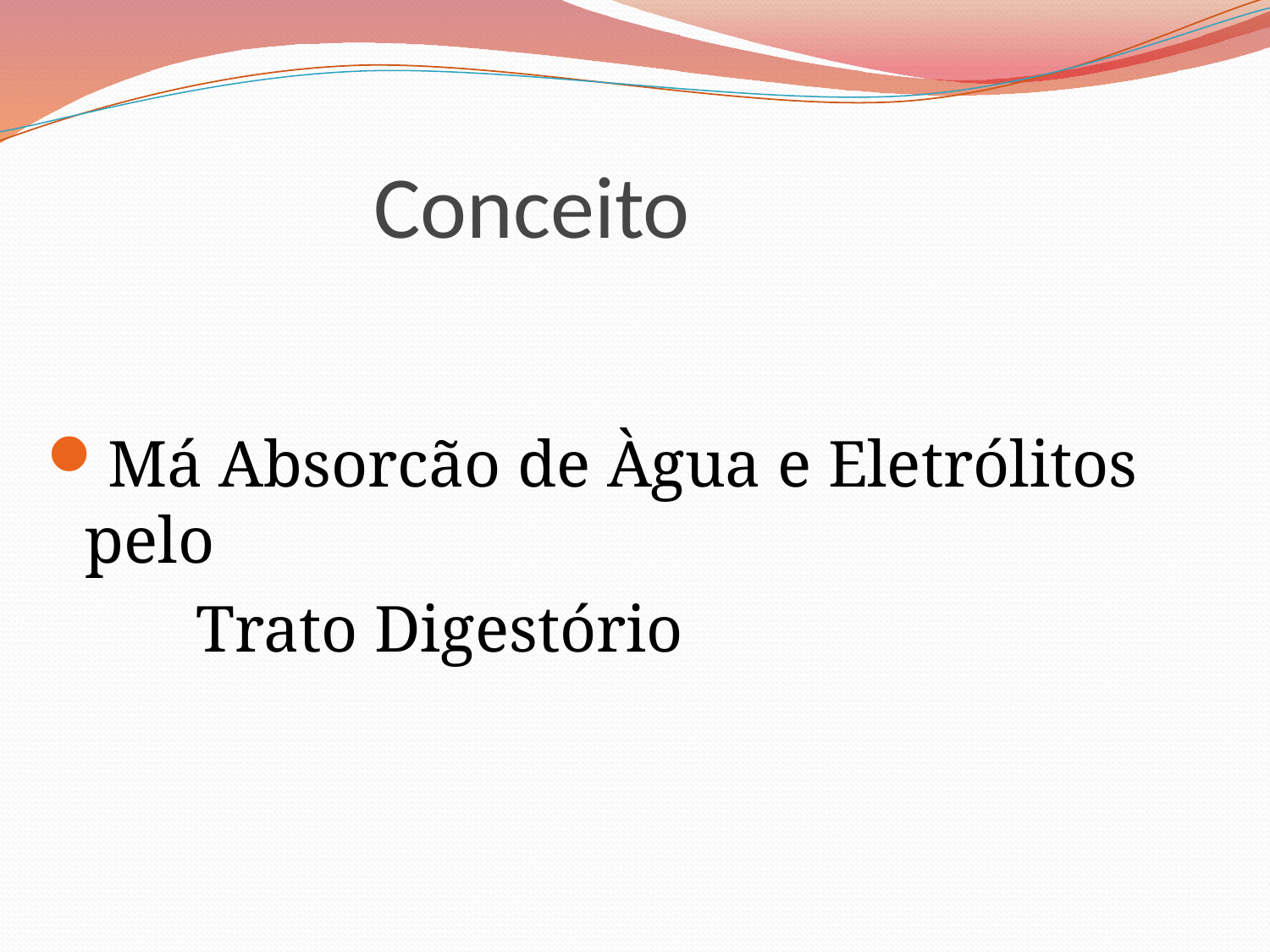

# Conceito
Má Absorcão de Àgua e Eletrólitos pelo
         Trato Digestório